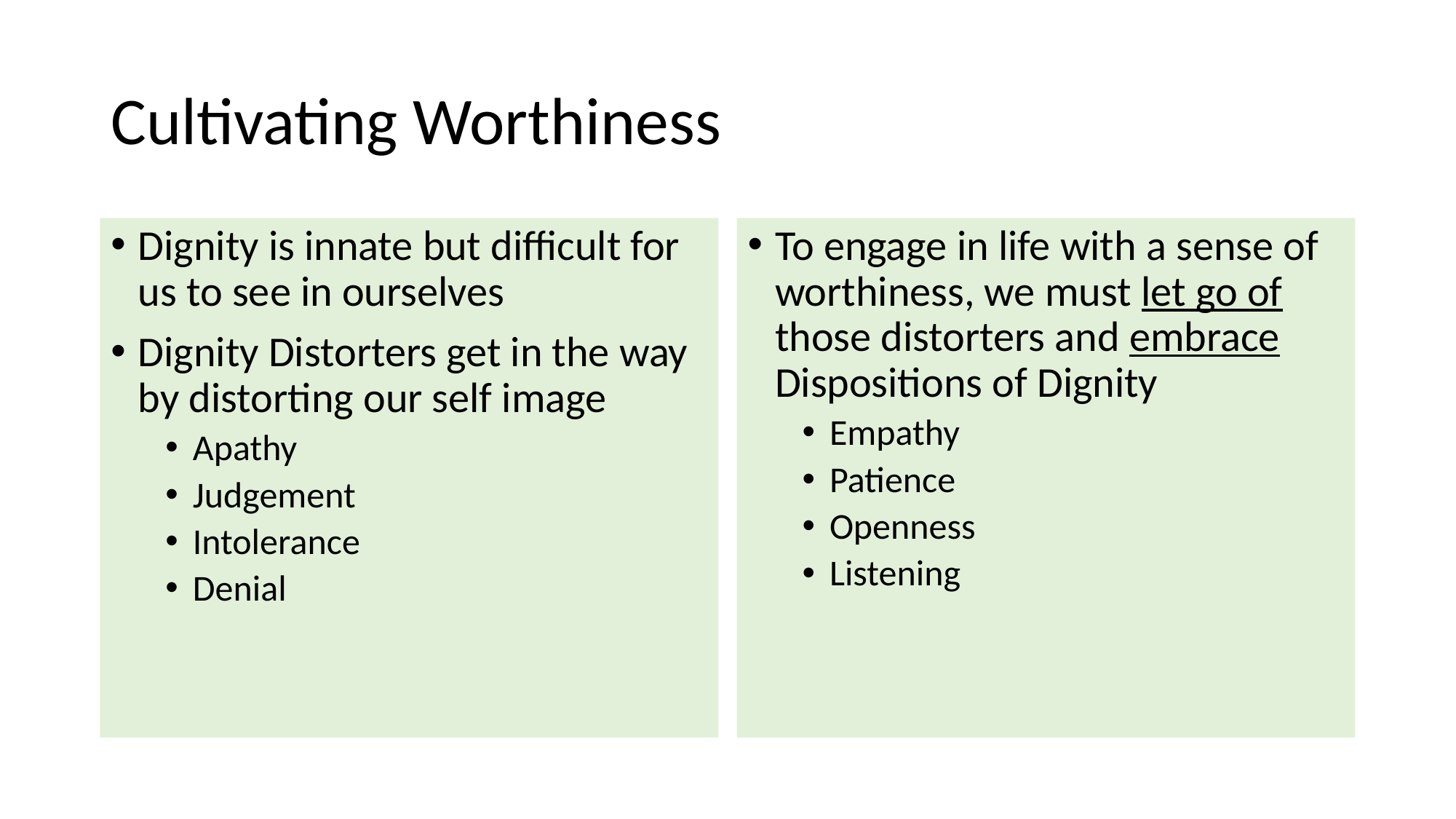

# Cultivating Worthiness
Dignity is innate but difficult for us to see in ourselves
Dignity Distorters get in the way by distorting our self image
Apathy
Judgement
Intolerance
Denial
To engage in life with a sense of worthiness, we must let go of those distorters and embrace Dispositions of Dignity
Empathy
Patience
Openness
Listening